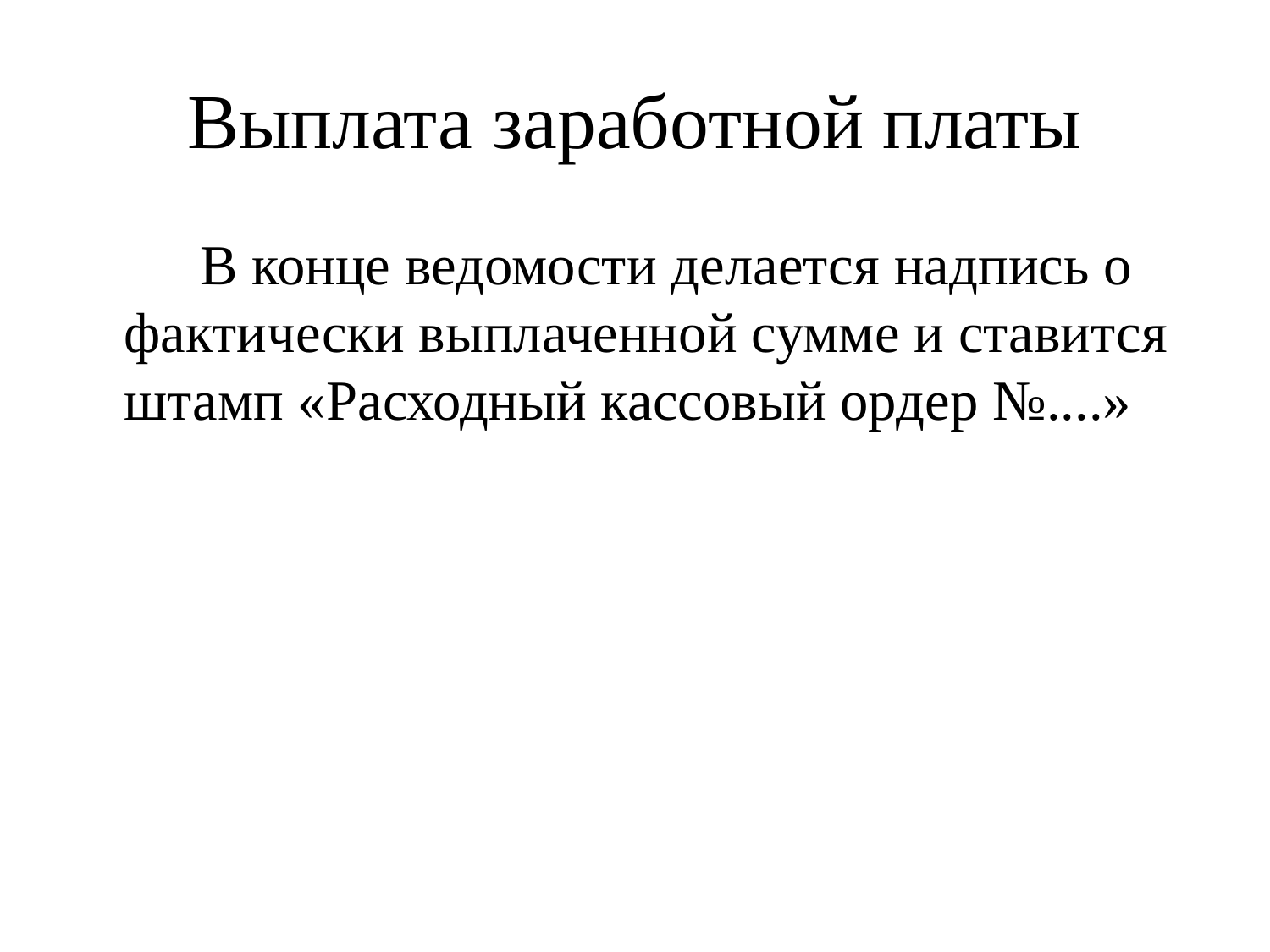

# Выплата заработной платы
В конце ведомости делается надпись о фактически выплаченной сумме и ставится штамп «Расходный кассовый ордер №....»